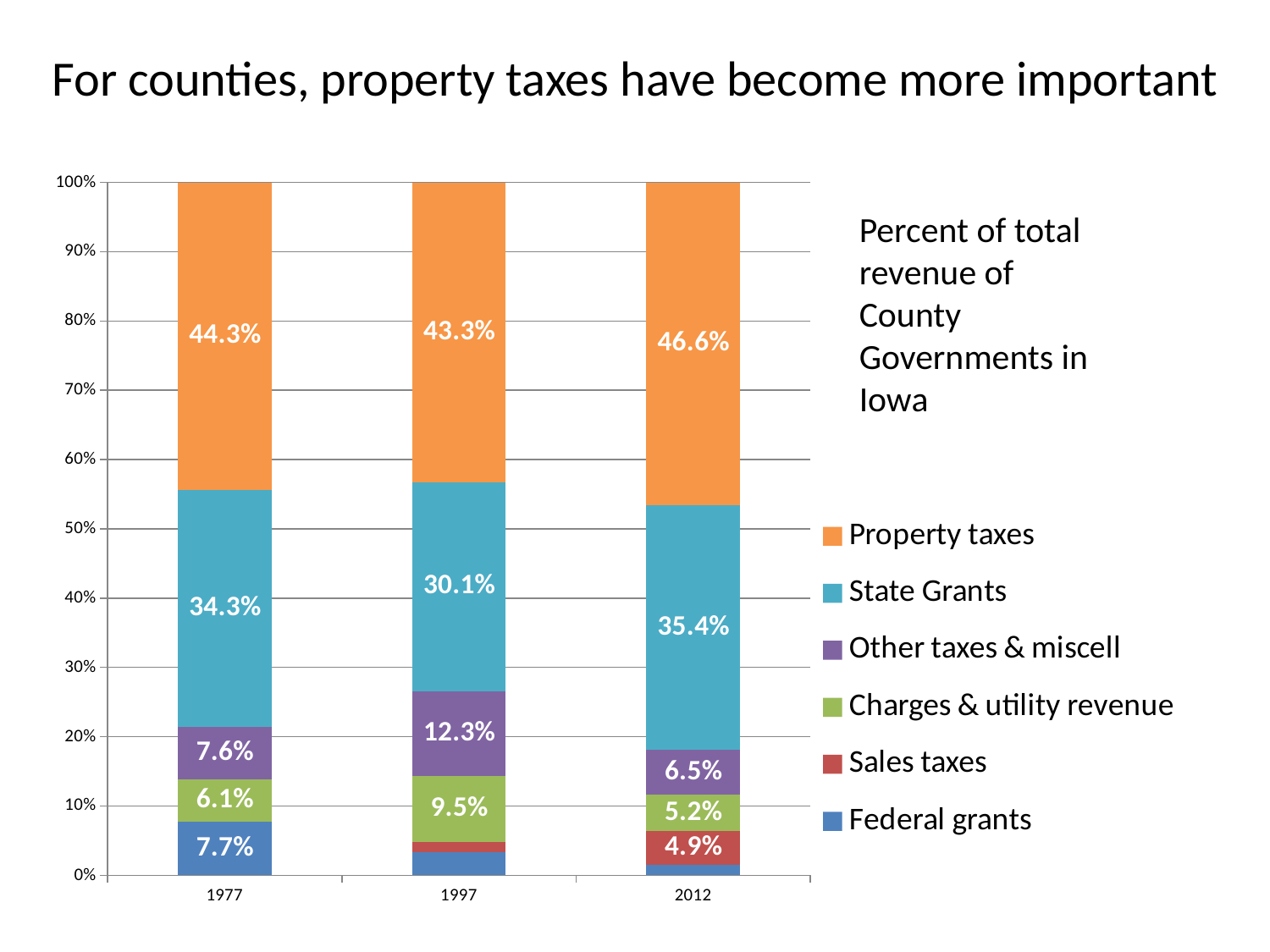

# For counties, property taxes have become more important

### Chart

| Category | Federal grants | Sales taxes | Charges & utility revenue | Other taxes & miscell | State Grants | Property taxes |
|---|---|---|---|---|---|---|
| 1977 | 0.07678125788233338 | 0.0 | 0.061400067528288145 | 0.07574214214989344 | 0.3426405838179219 | 0.44343594862156316 |
| 1997 | 0.03328415268231668 | 0.015002169149966531 | 0.09507635258799717 | 0.12259747384720736 | 0.3013577934601495 | 0.4326820582723627 |
| 2012 | 0.014917198418376028 | 0.04914226211584227 | 0.051875462485625794 | 0.0648953680719397 | 0.35360282708110846 | 0.46556688182710776 |
Percent of total revenue of County Governments in Iowa